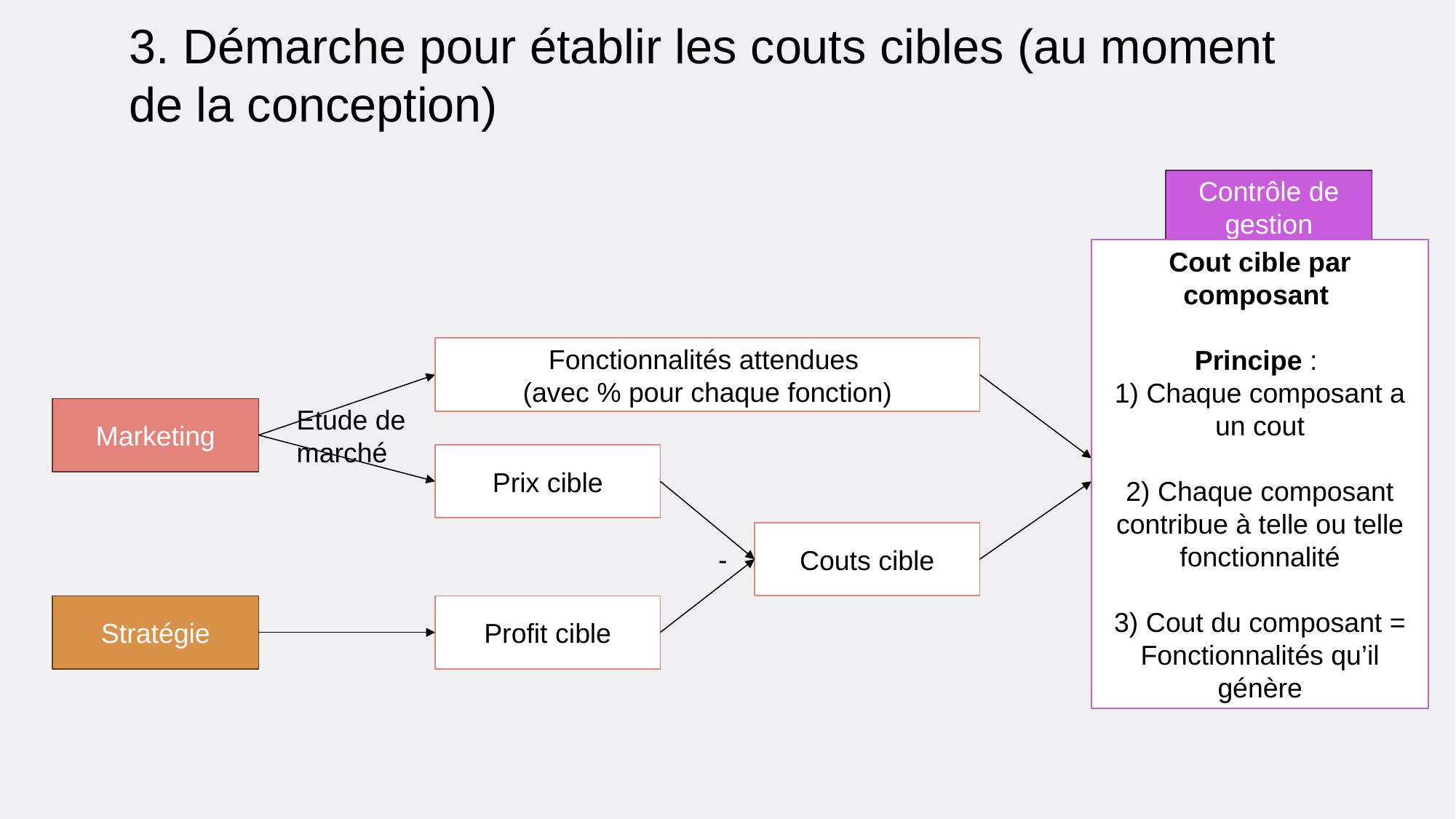

# 3. Démarche pour établir les couts cibles (au moment de la conception)
Contrôle de gestion
Cout cible par composant

Principe :
1) Chaque composant a un cout

2) Chaque composant contribue à telle ou telle fonctionnalité

3) Cout du composant = Fonctionnalités qu’il génère
Fonctionnalités attendues
(avec % pour chaque fonction)
Etude de marché
Marketing
Prix cible
Couts cible
-
Stratégie
Profit cible